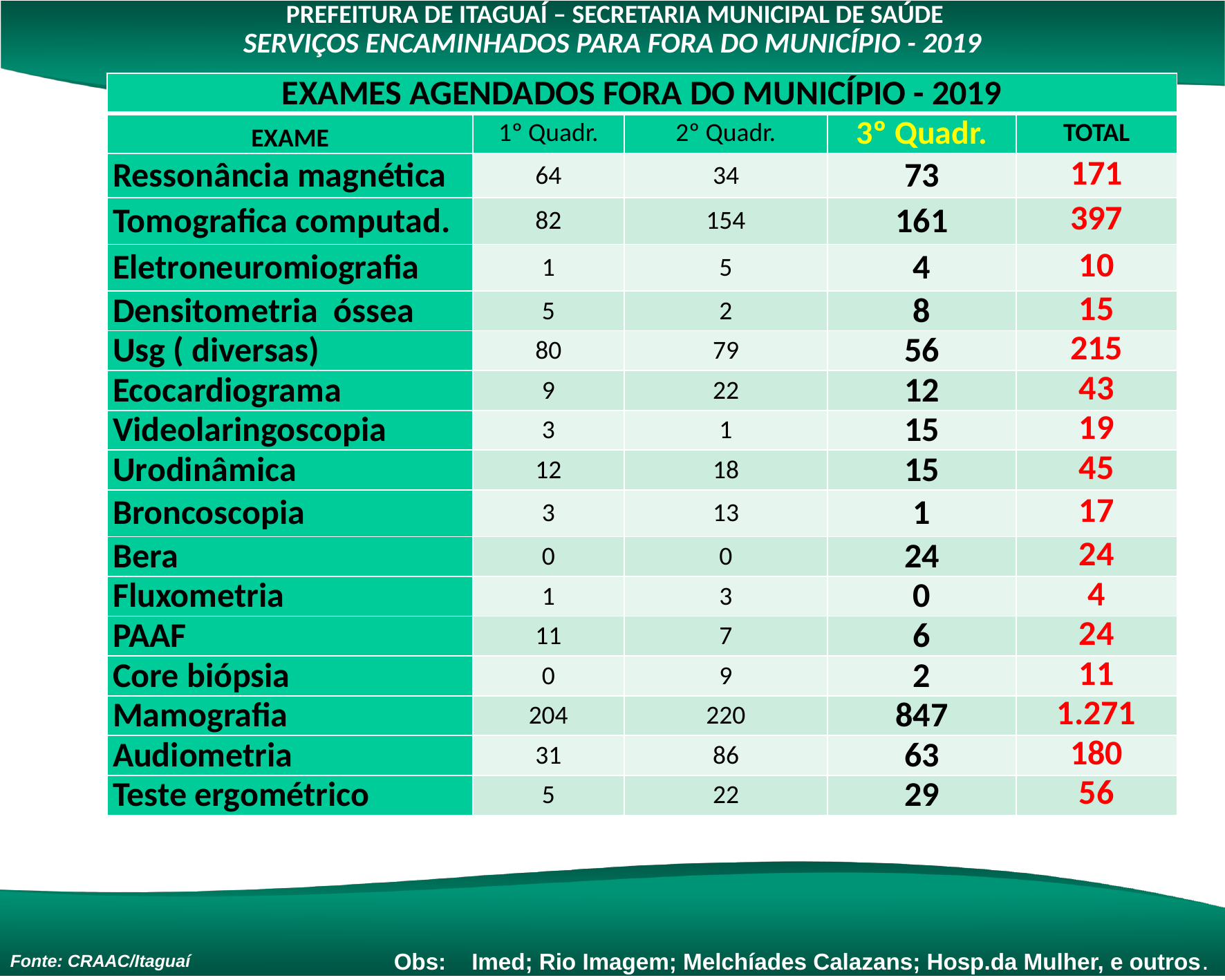

PREFEITURA DE ITAGUAÍ – SECRETARIA MUNICIPAL DE SAÚDE
SERVIÇOS ENCAMINHADOS PARA FORA DO MUNICÍPIO - 2019
| EXAMES AGENDADOS FORA DO MUNICÍPIO - 2019 |  |  |  |  |
| --- | --- | --- | --- | --- |
| EXAME | 1º Quadr. | 2º Quadr. | 3º Quadr. | TOTAL |
| Ressonância magnética | 64 | 34 | 73 | 171 |
| Tomografica computad. | 82 | 154 | 161 | 397 |
| Eletroneuromiografia | 1 | 5 | 4 | 10 |
| Densitometria óssea | 5 | 2 | 8 | 15 |
| Usg ( diversas) | 80 | 79 | 56 | 215 |
| Ecocardiograma | 9 | 22 | 12 | 43 |
| Videolaringoscopia | 3 | 1 | 15 | 19 |
| Urodinâmica | 12 | 18 | 15 | 45 |
| Broncoscopia | 3 | 13 | 1 | 17 |
| Bera | 0 | 0 | 24 | 24 |
| Fluxometria | 1 | 3 | 0 | 4 |
| PAAF | 11 | 7 | 6 | 24 |
| Core biópsia | 0 | 9 | 2 | 11 |
| Mamografia | 204 | 220 | 847 | 1.271 |
| Audiometria | 31 | 86 | 63 | 180 |
| Teste ergométrico | 5 | 22 | 29 | 56 |

Obs:    Imed; Rio Imagem; Melchíades Calazans; Hosp.da Mulher, e outros.
Fonte: CRAAC/Itaguaí